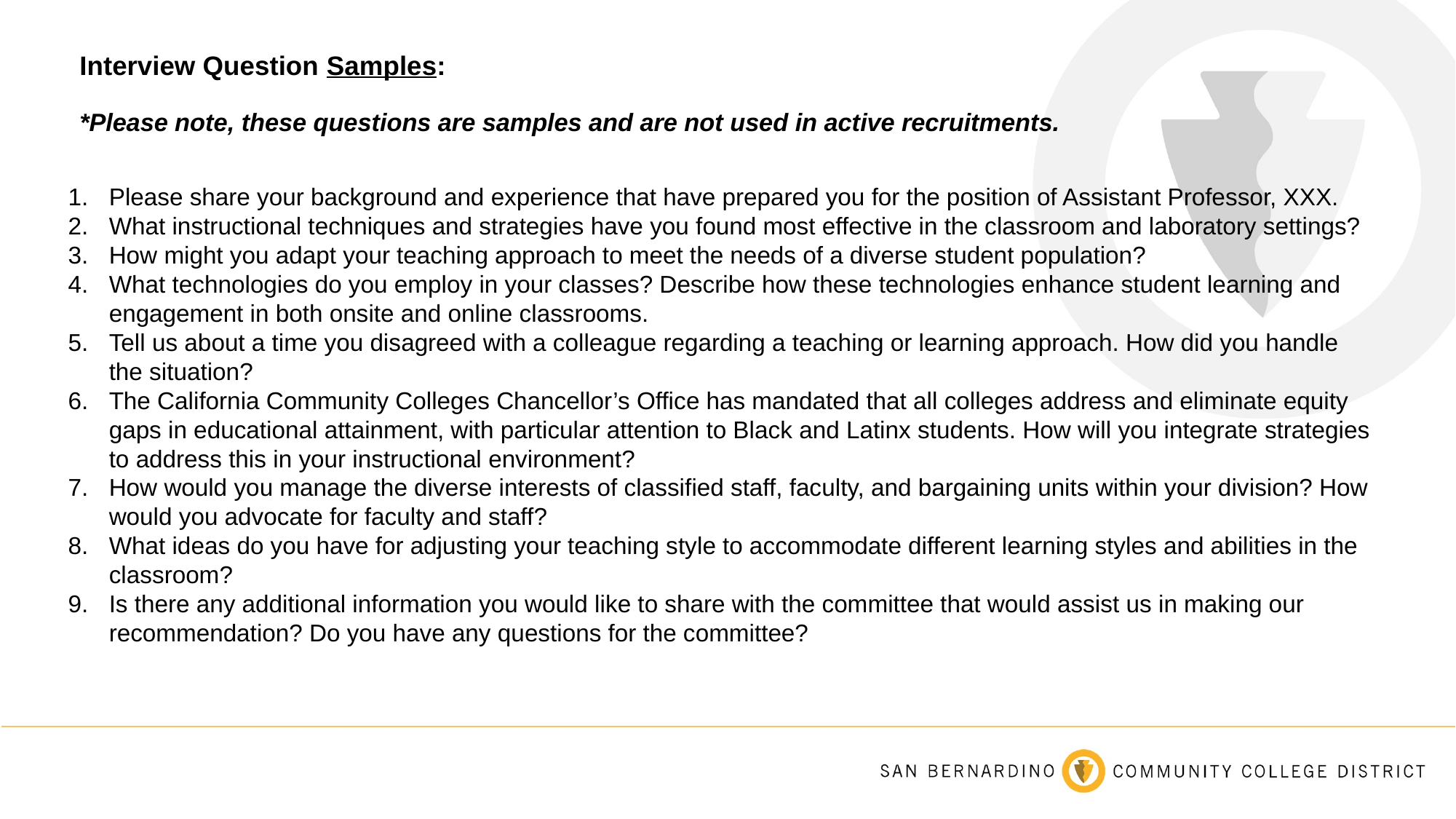

Interview Question Samples:

*Please note, these questions are samples and are not used in active recruitments.

Please share your background and experience that have prepared you for the position of Assistant Professor, XXX.
What instructional techniques and strategies have you found most effective in the classroom and laboratory settings?
How might you adapt your teaching approach to meet the needs of a diverse student population?
What technologies do you employ in your classes? Describe how these technologies enhance student learning and engagement in both onsite and online classrooms.
Tell us about a time you disagreed with a colleague regarding a teaching or learning approach. How did you handle the situation?
The California Community Colleges Chancellor’s Office has mandated that all colleges address and eliminate equity gaps in educational attainment, with particular attention to Black and Latinx students. How will you integrate strategies to address this in your instructional environment?
How would you manage the diverse interests of classified staff, faculty, and bargaining units within your division? How would you advocate for faculty and staff?
What ideas do you have for adjusting your teaching style to accommodate different learning styles and abilities in the classroom?
Is there any additional information you would like to share with the committee that would assist us in making our recommendation? Do you have any questions for the committee?